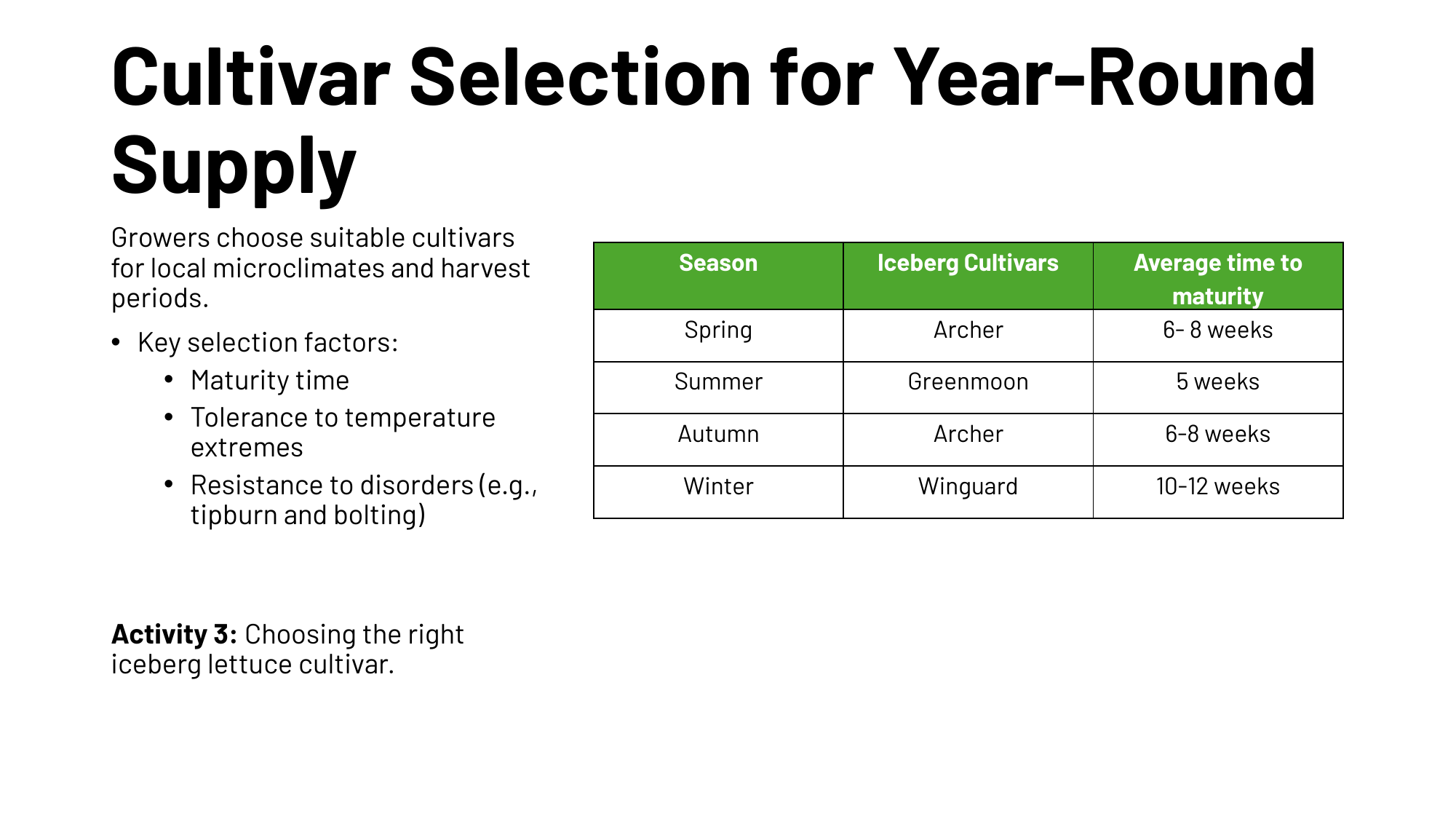

# Cultivar Selection for Year-Round Supply
Growers choose suitable cultivars for local microclimates and harvest periods.
Key selection factors:
Maturity time
Tolerance to temperature extremes
Resistance to disorders (e.g., tipburn and bolting)

Activity 3: Choosing the right iceberg lettuce cultivar.

| Season | Iceberg Cultivars | Average time to maturity |
| --- | --- | --- |
| Spring | Archer | 6- 8 weeks |
| Summer | Greenmoon | 5 weeks |
| Autumn | Archer | 6-8 weeks |
| Winter | Winguard | 10-12 weeks |